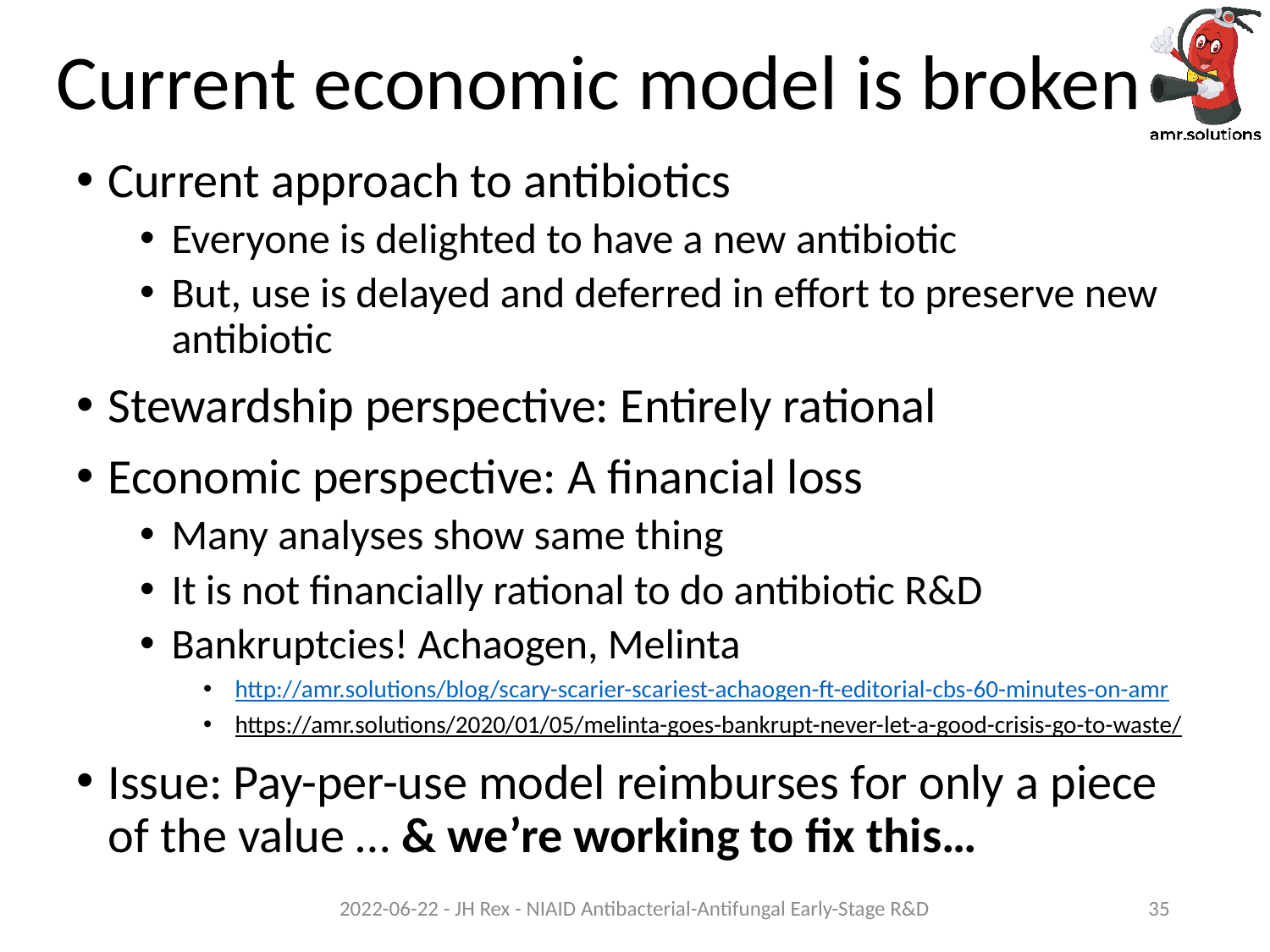

# Current economic model is broken
Current approach to antibiotics
Everyone is delighted to have a new antibiotic
But, use is delayed and deferred in effort to preserve new antibiotic
Stewardship perspective: Entirely rational
Economic perspective: A financial loss
Many analyses show same thing
It is not financially rational to do antibiotic R&D
Bankruptcies! Achaogen, Melinta
http://amr.solutions/blog/scary-scarier-scariest-achaogen-ft-editorial-cbs-60-minutes-on-amr
https://amr.solutions/2020/01/05/melinta-goes-bankrupt-never-let-a-good-crisis-go-to-waste/
Issue: Pay-per-use model reimburses for only a piece of the value … & we’re working to fix this…
2022-06-22 - JH Rex - NIAID Antibacterial-Antifungal Early-Stage R&D
35